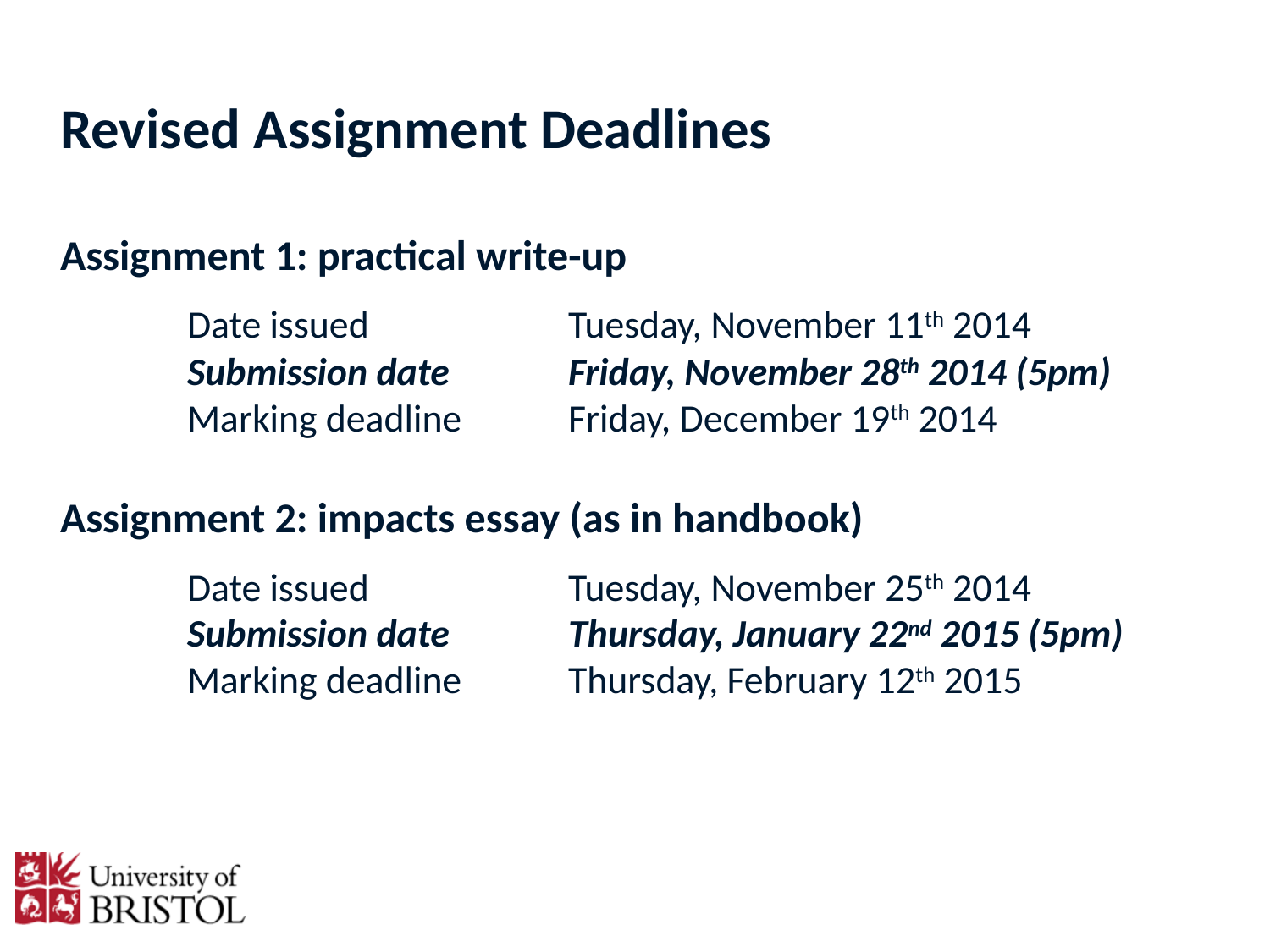

Revised Assignment Deadlines

Assignment 1: practical write-up

	Date issued		Tuesday, November 11th 2014
	Submission date   	Friday, November 28th 2014 (5pm)
	Marking deadline	Friday, December 19th 2014

Assignment 2: impacts essay (as in handbook)

	Date issued		Tuesday, November 25th 2014
	Submission date   	Thursday, January 22nd 2015 (5pm)
	Marking deadline	Thursday, February 12th 2015